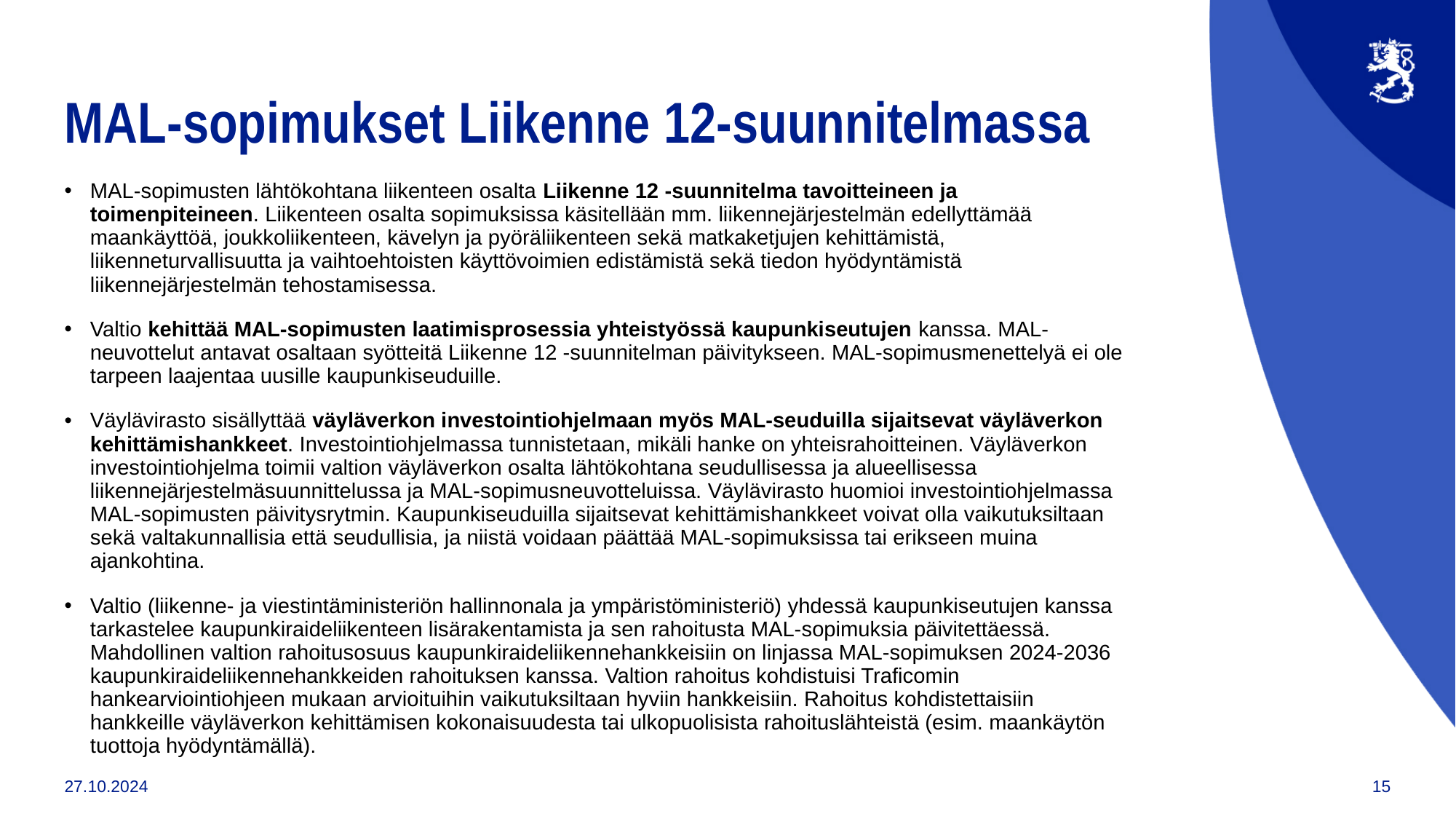

# MAL-sopimukset Liikenne 12-suunnitelmassa
MAL-sopimusten lähtökohtana liikenteen osalta Liikenne 12 -suunnitelma tavoitteineen ja toimenpiteineen. Liikenteen osalta sopimuksissa käsitellään mm. liikennejärjestelmän edellyttämää maankäyttöä, joukkoliikenteen, kävelyn ja pyöräliikenteen sekä matkaketjujen kehittämistä, liikenneturvallisuutta ja vaihtoehtoisten käyttövoimien edistämistä sekä tiedon hyödyntämistä liikennejärjestelmän tehostamisessa.
Valtio kehittää MAL-sopimusten laatimisprosessia yhteistyössä kaupunkiseutujen kanssa. MAL-neuvottelut antavat osaltaan syötteitä Liikenne 12 -suunnitelman päivitykseen. MAL-sopimusmenettelyä ei ole tarpeen laajentaa uusille kaupunkiseuduille.
Väylävirasto sisällyttää väyläverkon investointiohjelmaan myös MAL-seuduilla sijaitsevat väyläverkon kehittämishankkeet. Investointiohjelmassa tunnistetaan, mikäli hanke on yhteisrahoitteinen. Väyläverkon investointiohjelma toimii valtion väyläverkon osalta lähtökohtana seudullisessa ja alueellisessa liikennejärjestelmäsuunnittelussa ja MAL-sopimusneuvotteluissa. Väylävirasto huomioi investointiohjelmassa MAL-sopimusten päivitysrytmin. Kaupunkiseuduilla sijaitsevat kehittämishankkeet voivat olla vaikutuksiltaan sekä valtakunnallisia että seudullisia, ja niistä voidaan päättää MAL-sopimuksissa tai erikseen muina ajankohtina.
Valtio (liikenne- ja viestintäministeriön hallinnonala ja ympäristöministeriö) yhdessä kaupunkiseutujen kanssa tarkastelee kaupunkiraideliikenteen lisärakentamista ja sen rahoitusta MAL-sopimuksia päivitettäessä. Mahdollinen valtion rahoitusosuus kaupunkiraideliikennehankkeisiin on linjassa MAL-sopimuksen 2024-2036 kaupunkiraideliikennehankkeiden rahoituksen kanssa. Valtion rahoitus kohdistuisi Traficomin hankearviointiohjeen mukaan arvioituihin vaikutuksiltaan hyviin hankkeisiin. Rahoitus kohdistettaisiin hankkeille väyläverkon kehittämisen kokonaisuudesta tai ulkopuolisista rahoituslähteistä (esim. maankäytön tuottoja hyödyntämällä).
27.10.2024
15